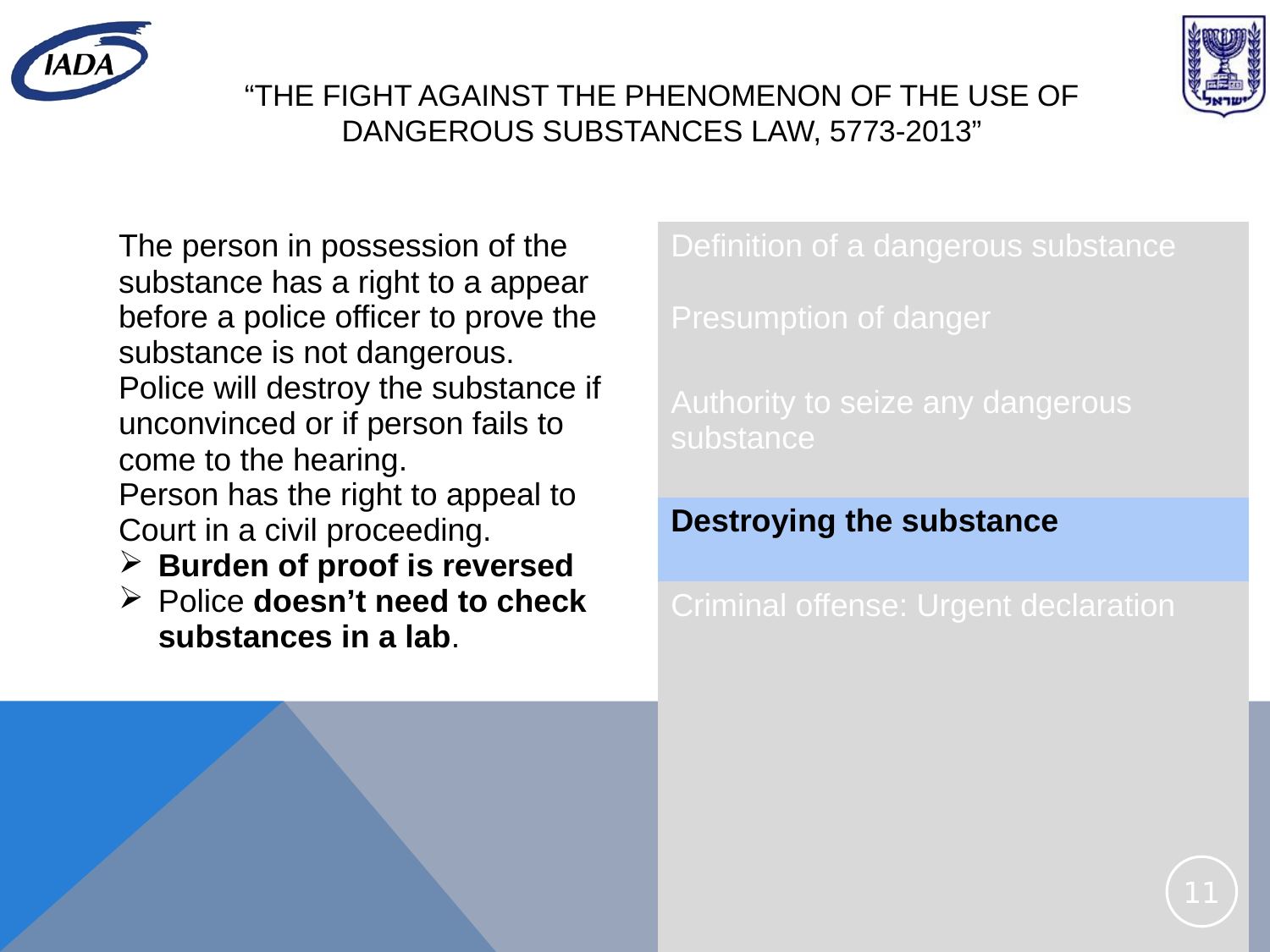

# “The fight against the phenomenon of the use of dangerous substances law, 5773-2013”
| The person in possession of the substance has a right to a appear before a police officer to prove the substance is not dangerous. Police will destroy the substance if unconvinced or if person fails to come to the hearing. Person has the right to appeal to Court in a civil proceeding. Burden of proof is reversed Police doesn’t need to check substances in a lab. | Definition of a dangerous substance |
| --- | --- |
|  | Presumption of danger |
|  | Authority to seize any dangerous substance |
|  | Destroying the substance |
|  | Criminal offense: Urgent declaration |
11